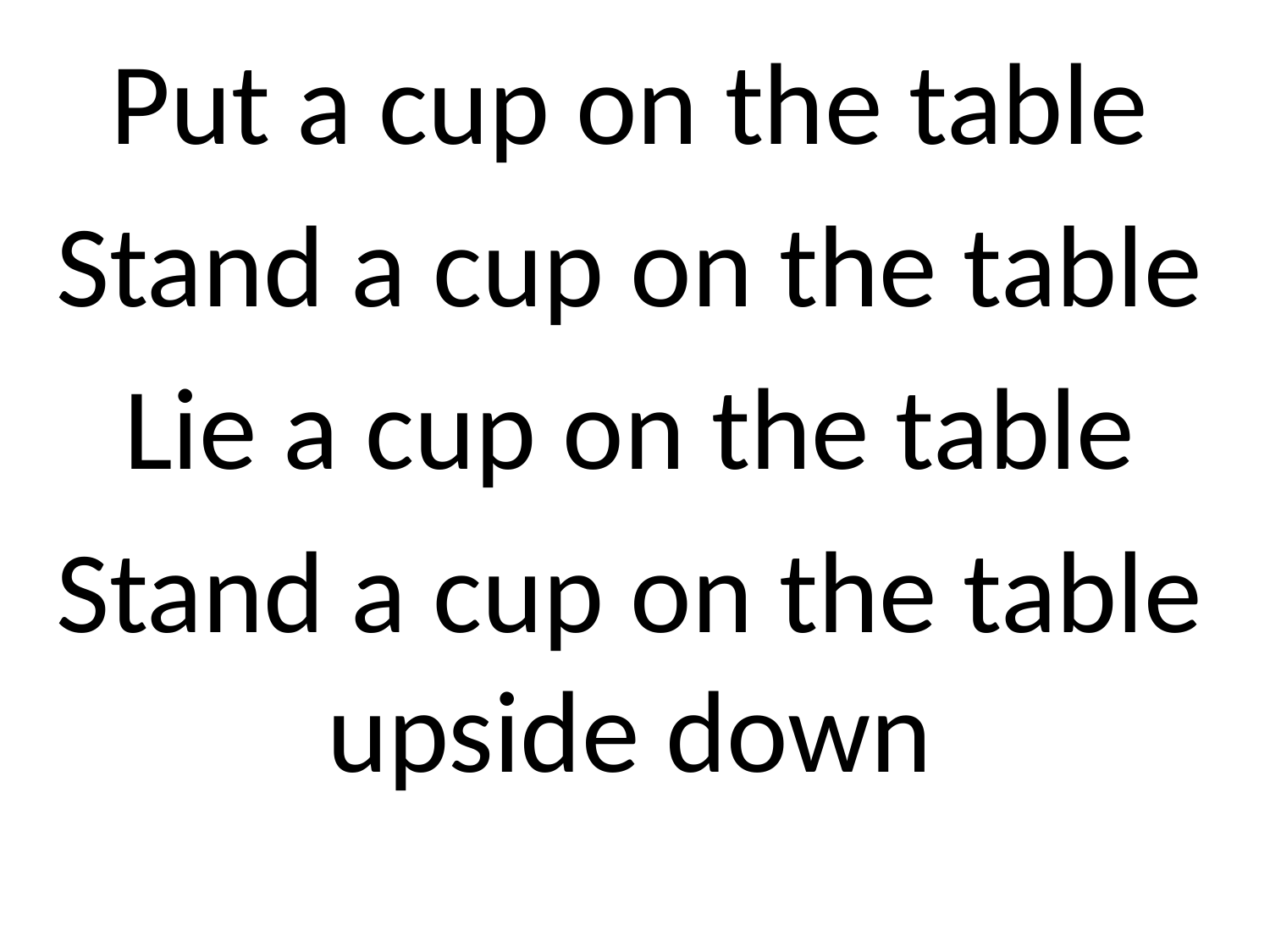

Put a cup on the table
Stand a cup on the table
Lie a cup on the table
Stand a cup on the table upside down